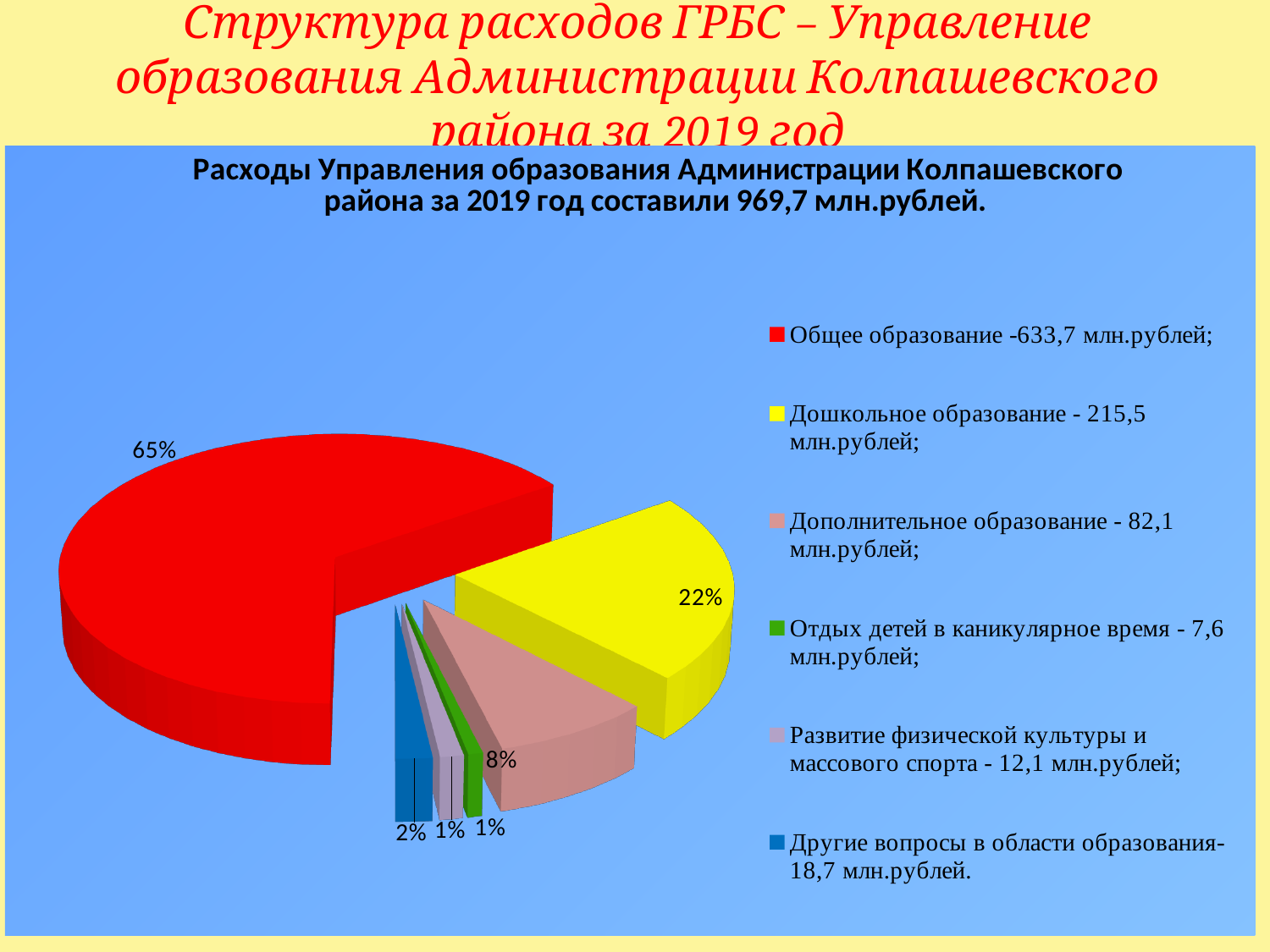

# Структура расходов ГРБС – Управление образования Администрации Колпашевского района за 2019 год

[unsupported chart]